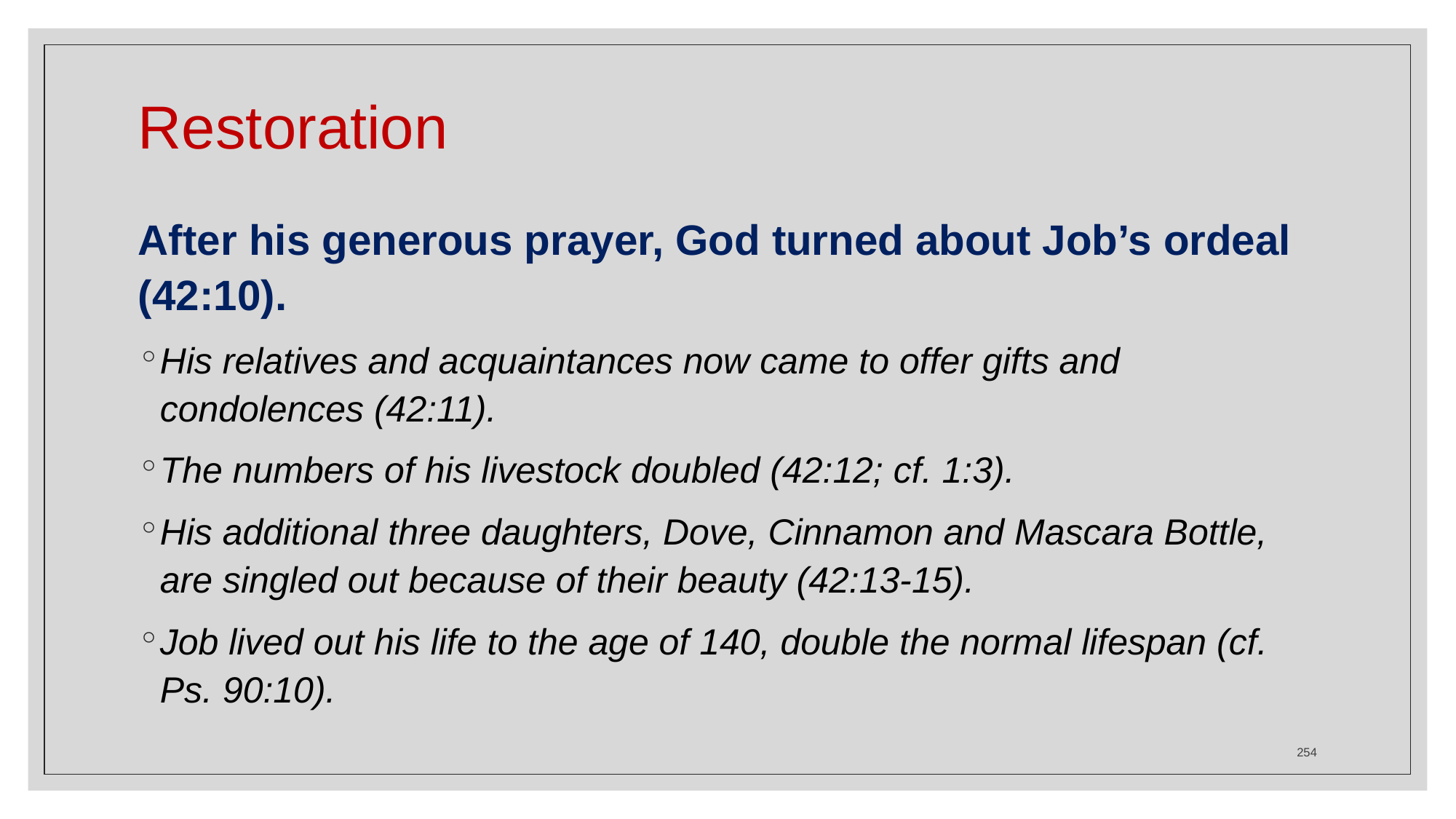

# Restoration
After his generous prayer, God turned about Job’s ordeal (42:10).
His relatives and acquaintances now came to offer gifts and condolences (42:11).
The numbers of his livestock doubled (42:12; cf. 1:3).
His additional three daughters, Dove, Cinnamon and Mascara Bottle, are singled out because of their beauty (42:13-15).
Job lived out his life to the age of 140, double the normal lifespan (cf. Ps. 90:10).
254